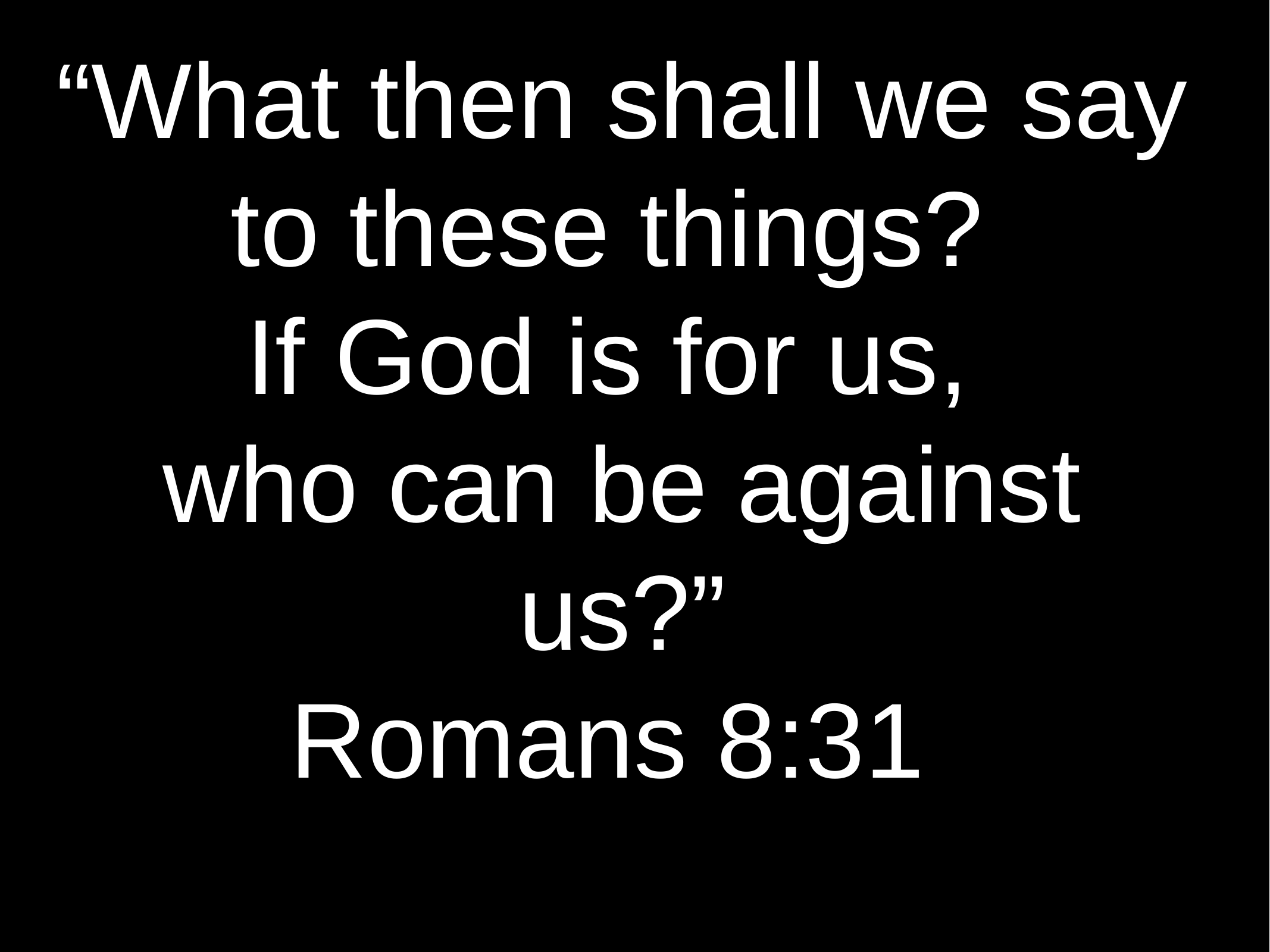

# “What then shall we say to these things?
If God is for us,
who can be against us?”
Romans 8:31